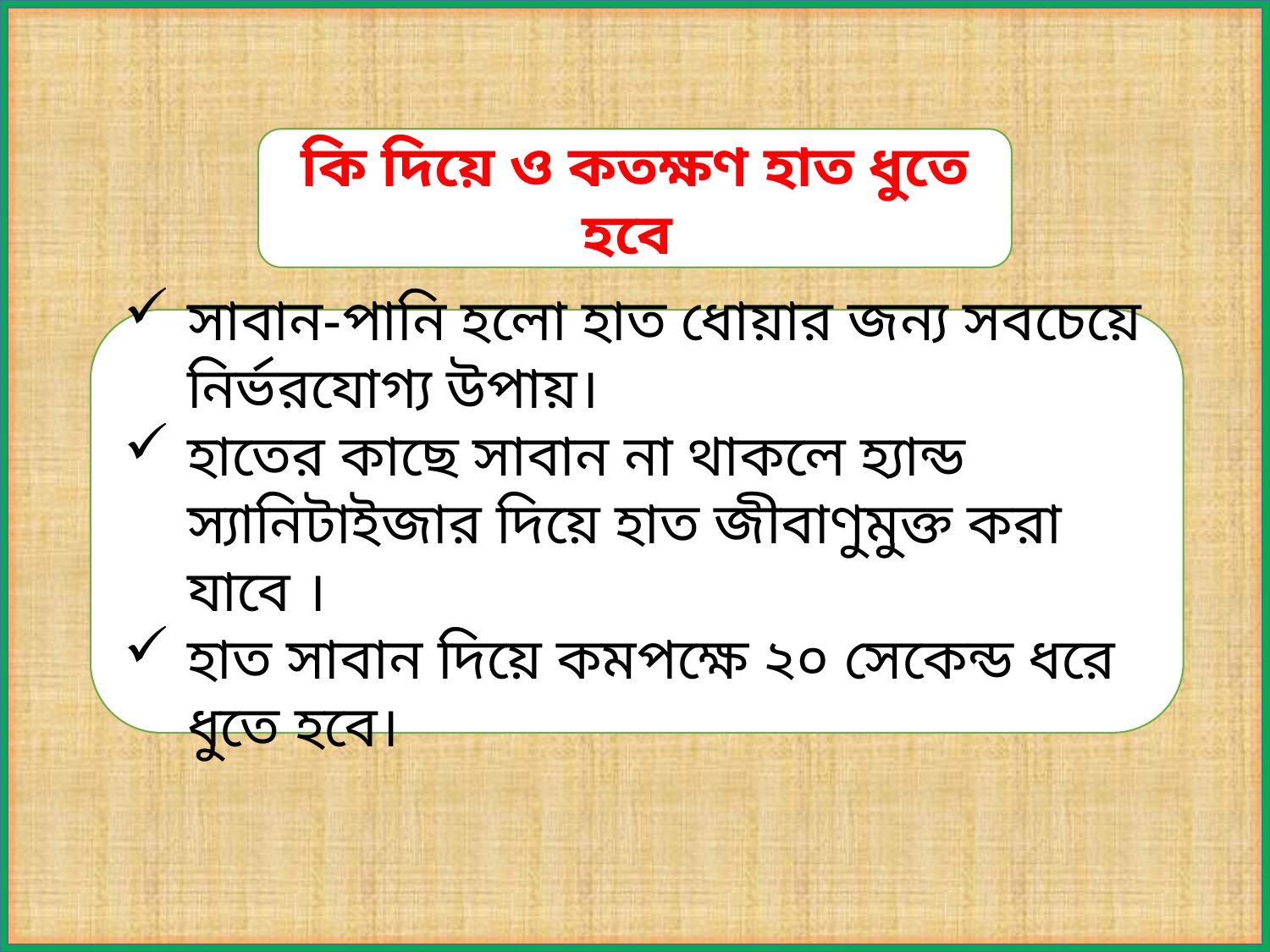

কি দিয়ে ও কতক্ষণ হাত ধুতে হবে
সাবান-পানি হলো হাত ধোয়ার জন্য সবচেয়ে নির্ভরযোগ্য উপায়।
হাতের কাছে সাবান না থাকলে হ্যান্ড স্যানিটাইজার দিয়ে হাত জীবাণুমুক্ত করা যাবে ।
হাত সাবান দিয়ে কমপক্ষে ২০ সেকেন্ড ধরে ধুতে হবে।